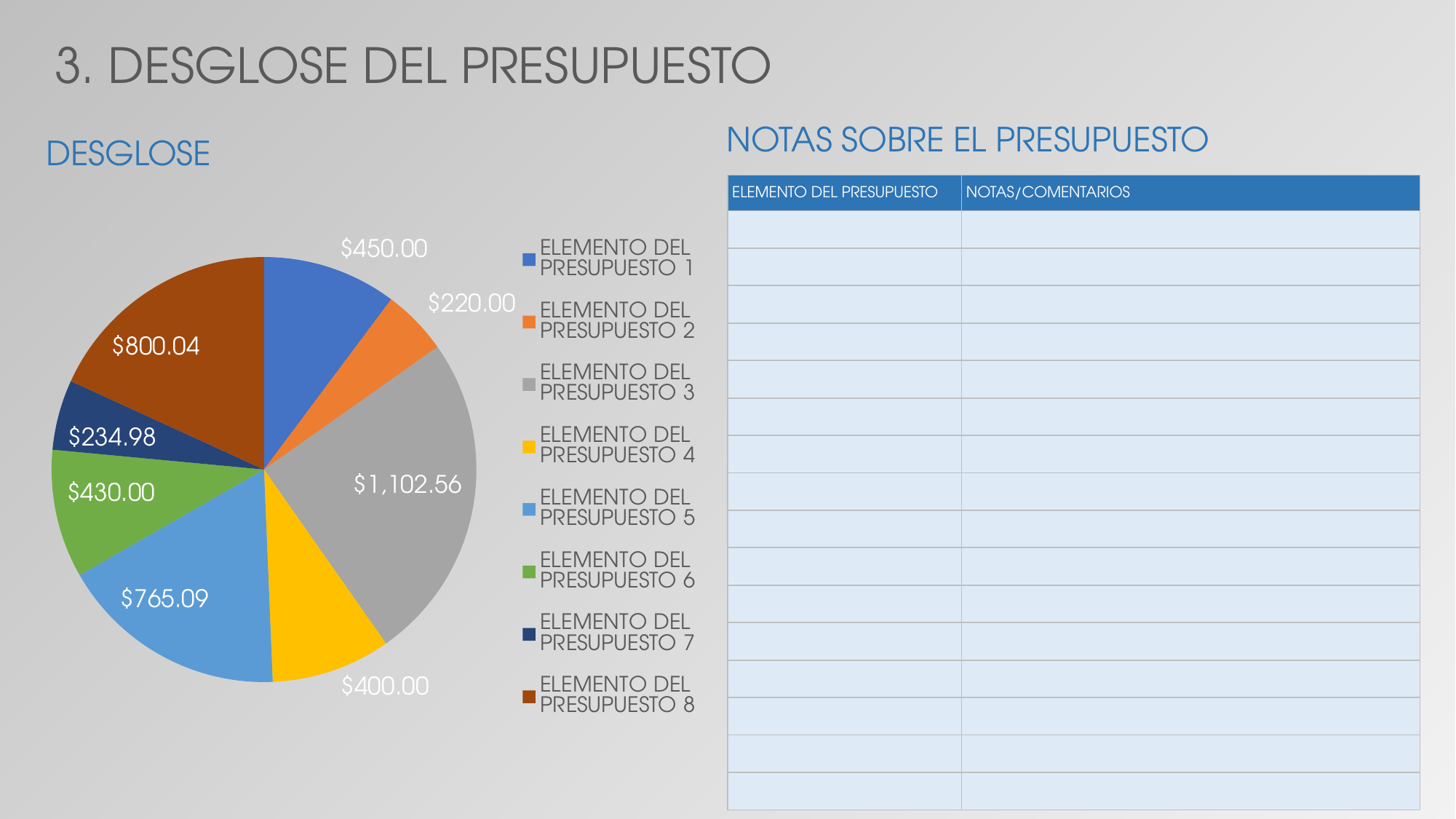

3. DESGLOSE DEL PRESUPUESTO

### Chart

| Category | MONTO GASTADO  |
|---|---|
| ELEMENTO DEL PRESUPUESTO 1 | 450.0 |
| ELEMENTO DEL PRESUPUESTO 2 | 220.0 |
| ELEMENTO DEL PRESUPUESTO 3 | 1102.56 |
| ELEMENTO DEL PRESUPUESTO 4 | 400.0 |
| ELEMENTO DEL PRESUPUESTO 5 | 765.09 |
| ELEMENTO DEL PRESUPUESTO 6 | 430.0 |
| ELEMENTO DEL PRESUPUESTO 7 | 234.98 |
| ELEMENTO DEL PRESUPUESTO 8 | 800.04 |
NOTAS SOBRE EL PRESUPUESTO
DESGLOSE
| ELEMENTO DEL PRESUPUESTO | NOTAS/COMENTARIOS |
| --- | --- |
|  |  |
|  |  |
|  |  |
|  |  |
|  |  |
|  |  |
|  |  |
|  |  |
|  |  |
|  |  |
|  |  |
|  |  |
|  |  |
|  |  |
|  |  |
|  |  |